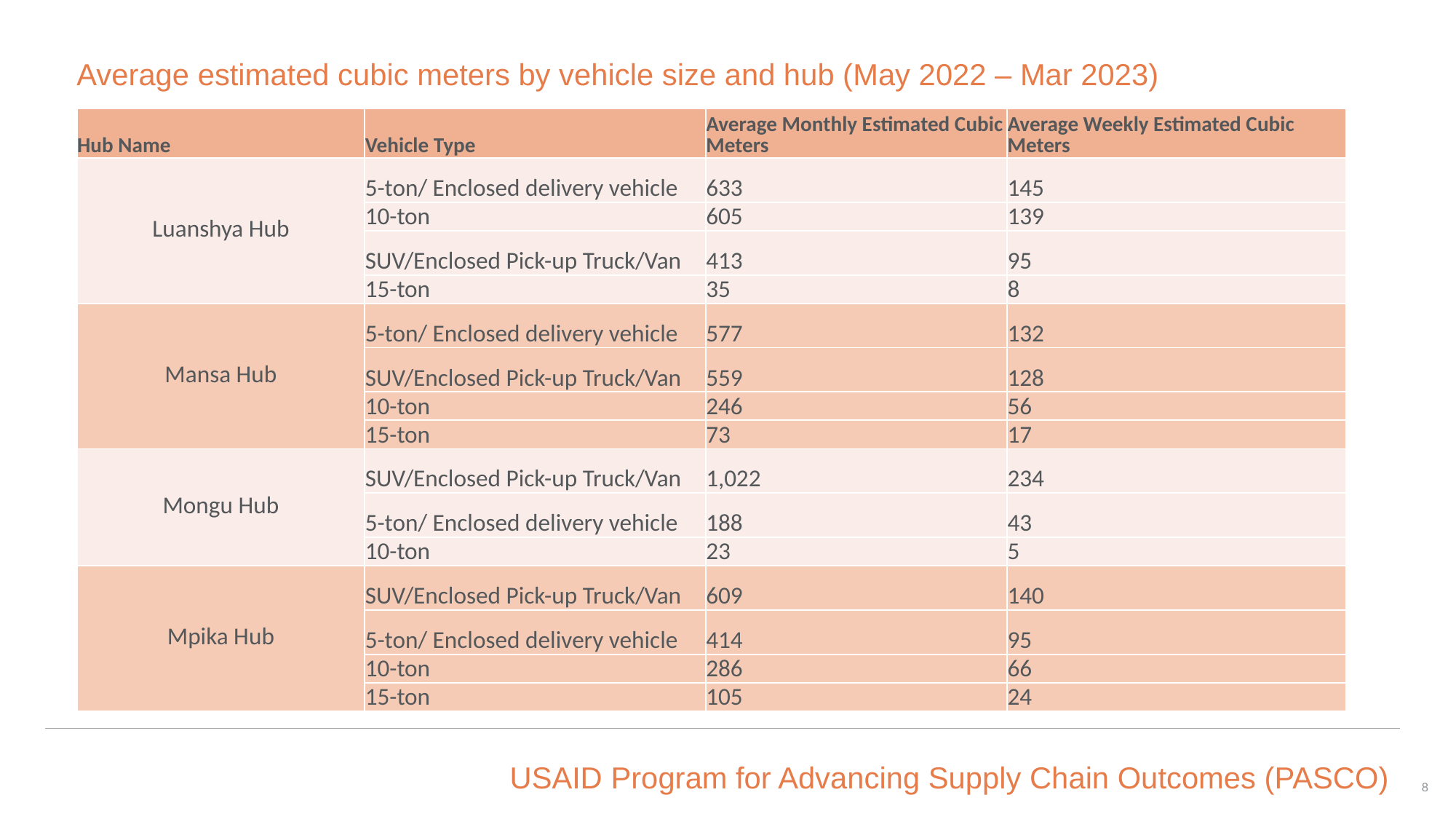

# Average estimated cubic meters by vehicle size and hub (May 2022 – Mar 2023)
| Hub Name | Vehicle Type | Average Monthly Estimated Cubic Meters | Average Weekly Estimated Cubic Meters |
| --- | --- | --- | --- |
| Luanshya Hub | 5-ton/ Enclosed delivery vehicle | 633 | 145 |
|  | 10-ton | 605 | 139 |
|  | SUV/Enclosed Pick-up Truck/Van | 413 | 95 |
|  | 15-ton | 35 | 8 |
| Mansa Hub | 5-ton/ Enclosed delivery vehicle | 577 | 132 |
|  | SUV/Enclosed Pick-up Truck/Van | 559 | 128 |
|  | 10-ton | 246 | 56 |
|  | 15-ton | 73 | 17 |
| Mongu Hub | SUV/Enclosed Pick-up Truck/Van | 1,022 | 234 |
|  | 5-ton/ Enclosed delivery vehicle | 188 | 43 |
|  | 10-ton | 23 | 5 |
| Mpika Hub | SUV/Enclosed Pick-up Truck/Van | 609 | 140 |
|  | 5-ton/ Enclosed delivery vehicle | 414 | 95 |
|  | 10-ton | 286 | 66 |
|  | 15-ton | 105 | 24 |
8